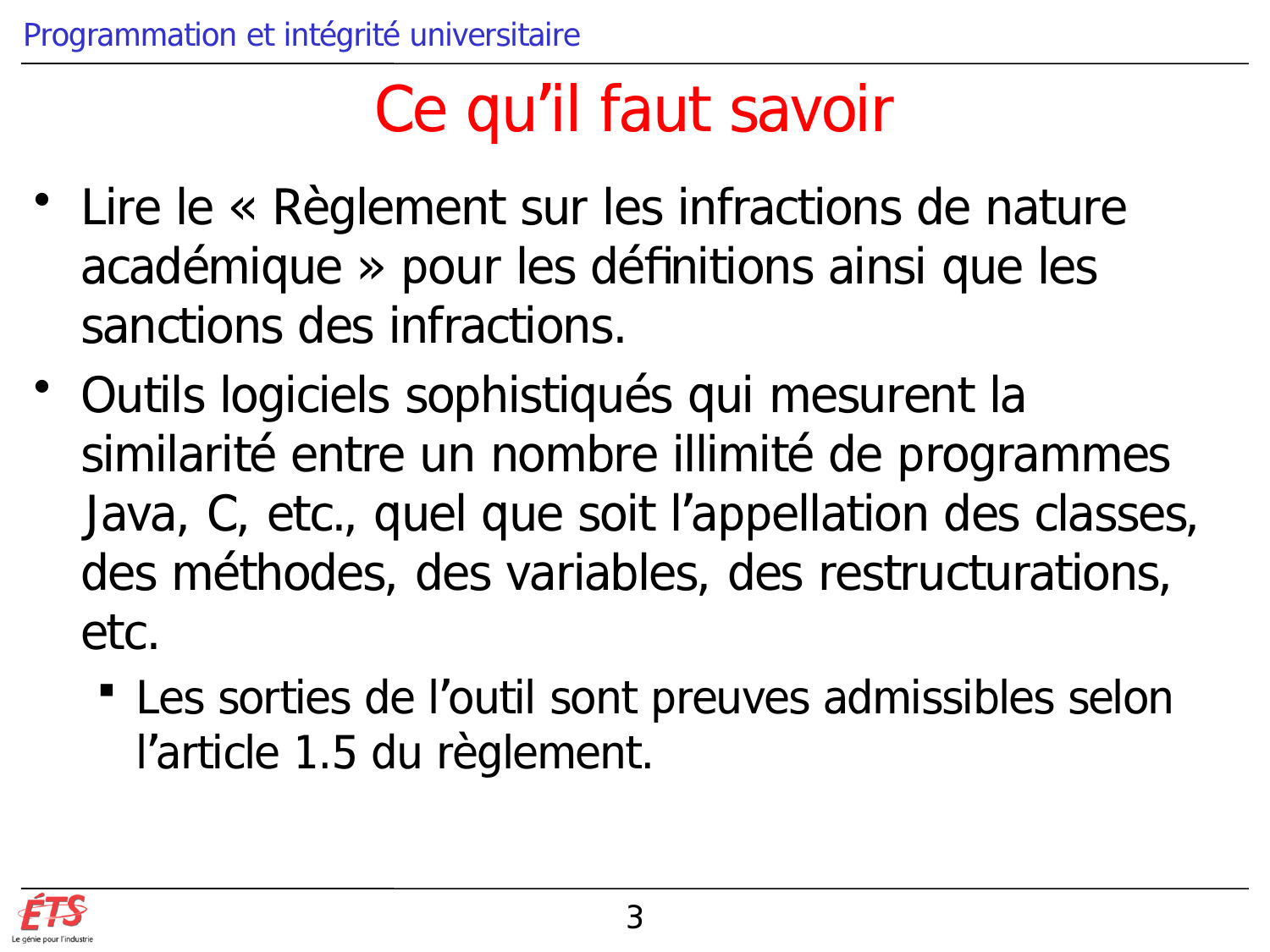

Programmation et intégrité universitaire
# Ce qu’il faut savoir
Lire le « Règlement sur les infractions de nature académique » pour les définitions ainsi que les sanctions des infractions.
Outils logiciels sophistiqués qui mesurent la similarité entre un nombre illimité de programmes Java, C, etc., quel que soit l’appellation des classes, des méthodes, des variables, des restructurations, etc.
Les sorties de l’outil sont preuves admissibles selon l’article 1.5 du règlement.
3